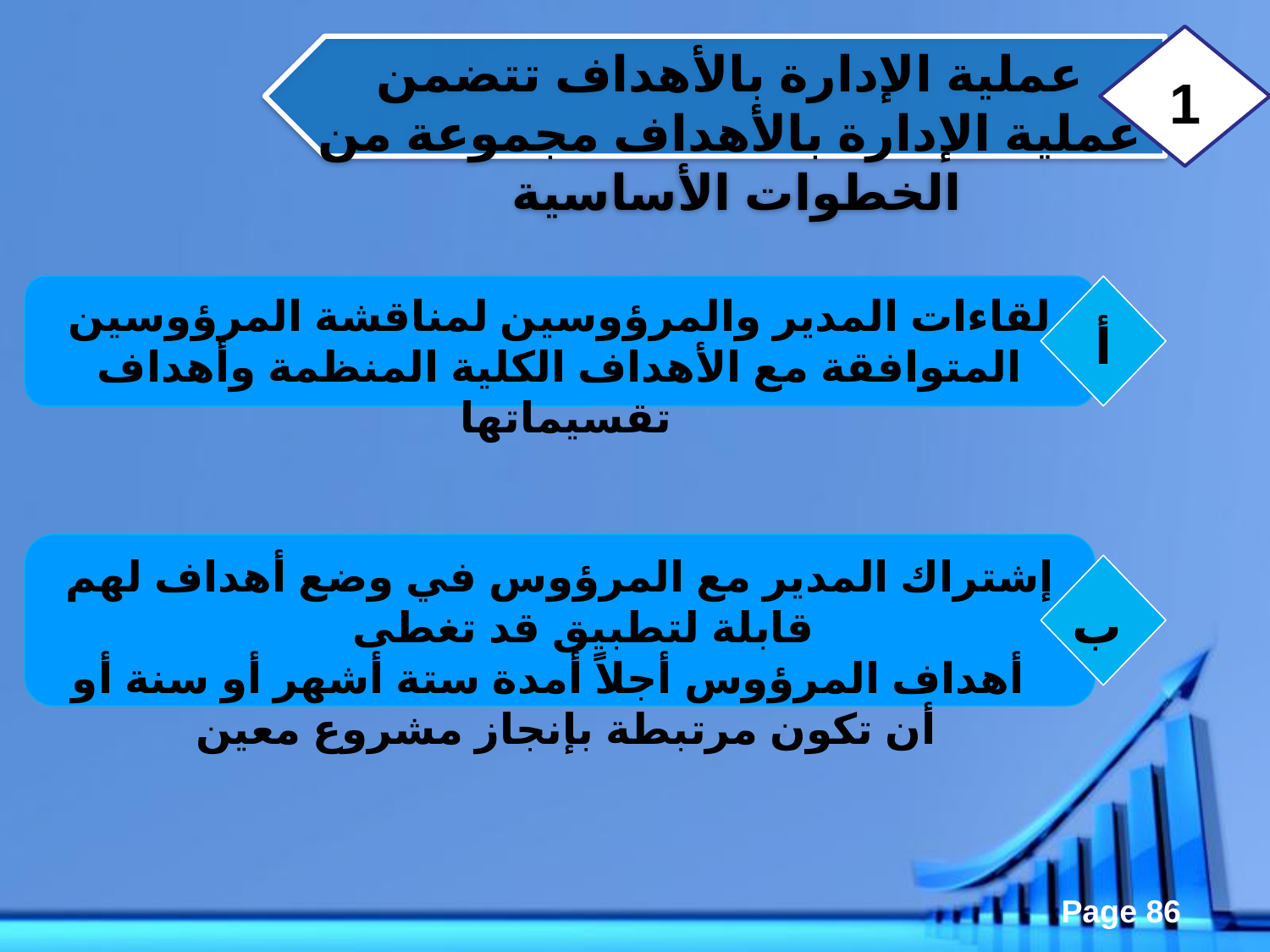

1
عملية الإدارة بالأهداف تتضمن عملية الإدارة بالأهداف مجموعة من الخطوات الأساسية
لقاءات المدير والمرؤوسين لمناقشة المرؤوسين المتوافقة مع الأهداف الكلية المنظمة وأهداف تقسيماتها
أ
إشتراك المدير مع المرؤوس في وضع أهداف لهم قابلة لتطبيق قد تغطى
  أهداف المرؤوس أجلاً أمدة ستة أشهر أو سنة أو أن تكون مرتبطة بإنجاز مشروع معين
ب